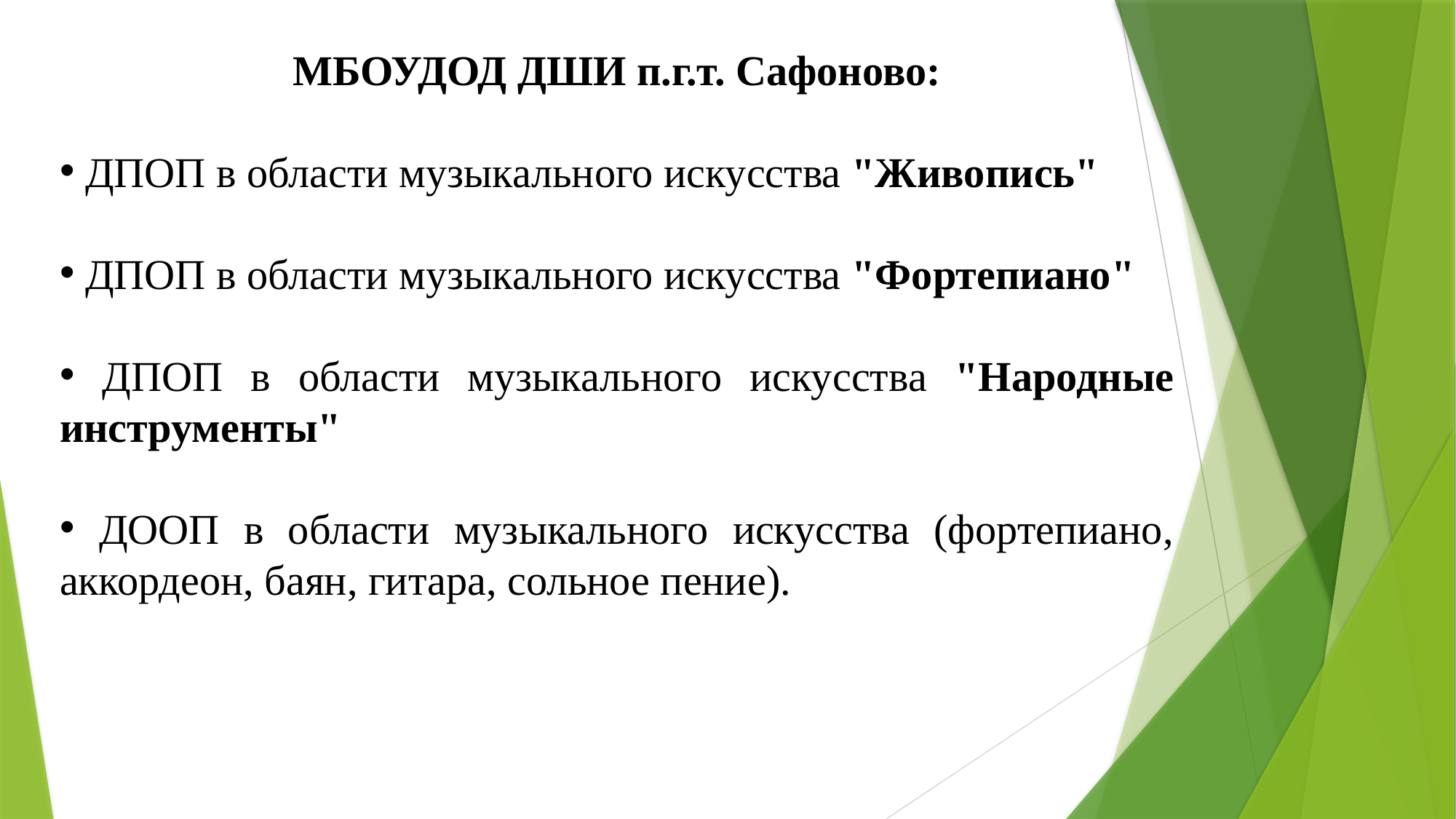

МБОУДОД ДШИ п.г.т. Сафоново:

 ДПОП в области музыкального искусства "Живопись"

 ДПОП в области музыкального искусства "Фортепиано"

 ДПОП в области музыкального искусства "Народные инструменты"

 ДООП в области музыкального искусства (фортепиано, аккордеон, баян, гитара, сольное пение).